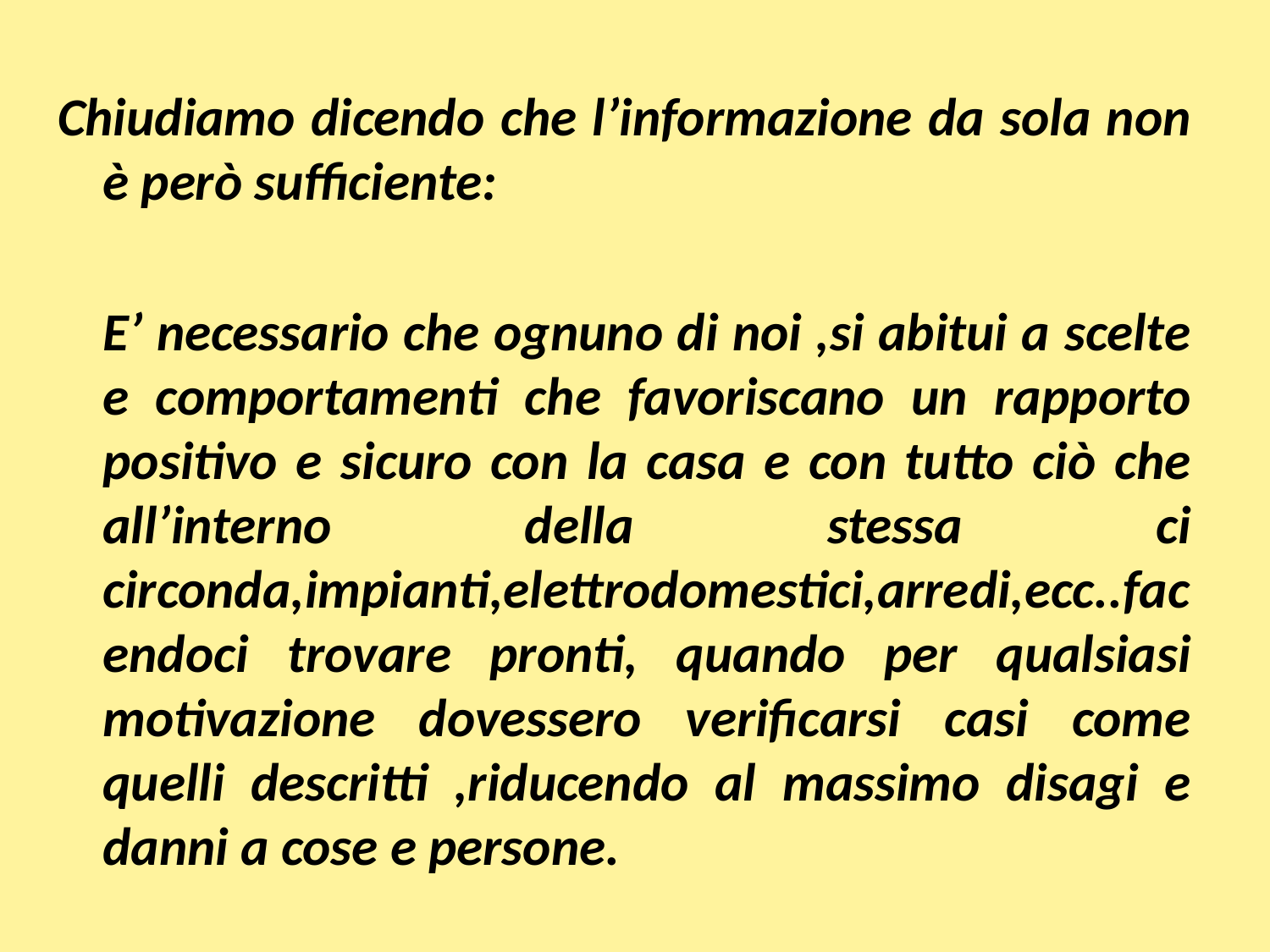

#
Chiudiamo dicendo che l’informazione da sola non è però sufficiente:

	E’ necessario che ognuno di noi ,si abitui a scelte e comportamenti che favoriscano un rapporto positivo e sicuro con la casa e con tutto ciò che all’interno della stessa ci circonda,impianti,elettrodomestici,arredi,ecc..facendoci trovare pronti, quando per qualsiasi motivazione dovessero verificarsi casi come quelli descritti ,riducendo al massimo disagi e danni a cose e persone.